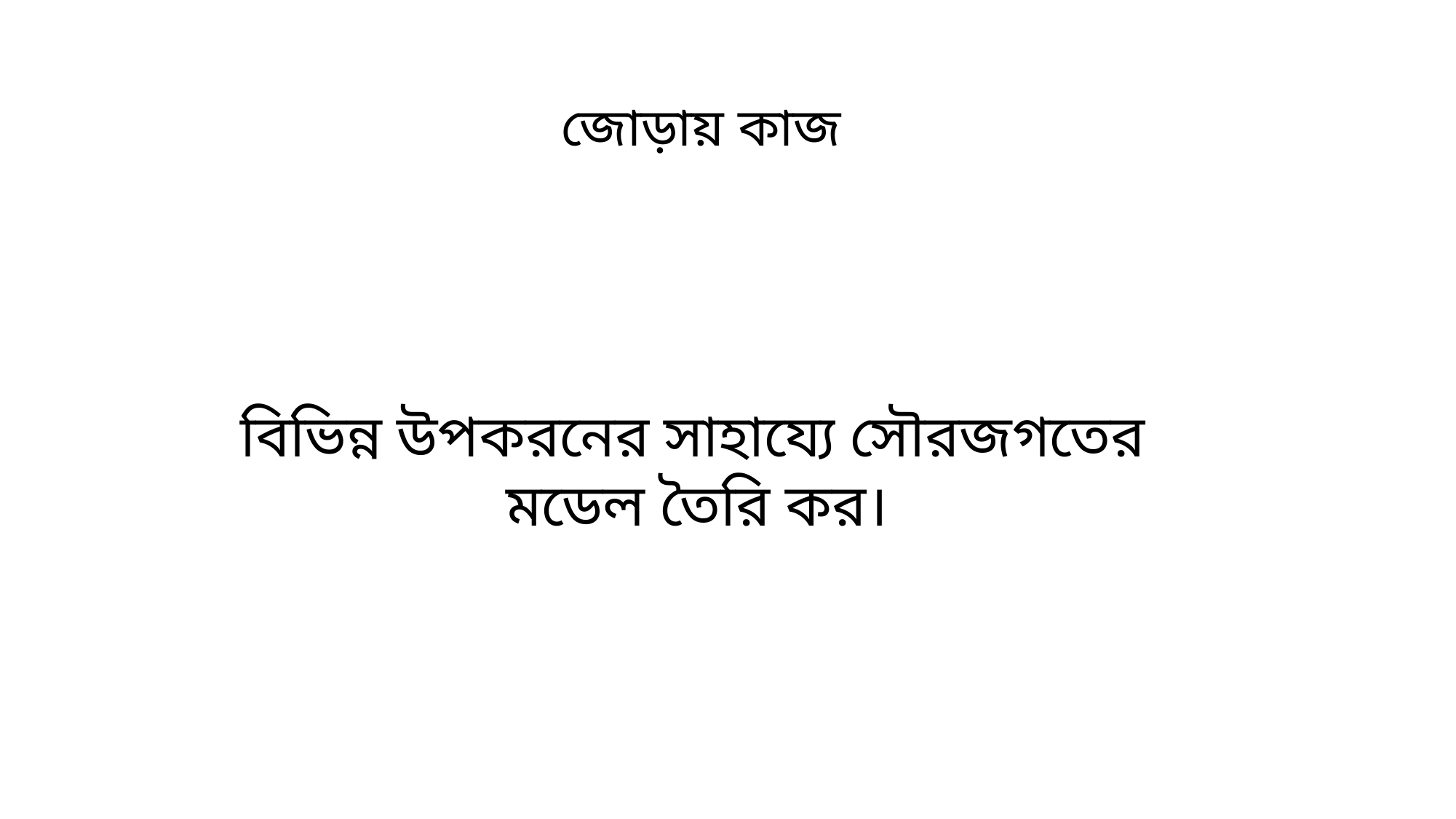

জোড়ায় কাজ

 বিভিন্ন উপকরনের সাহায্যে সৌরজগতের
মডেল তৈরি কর।